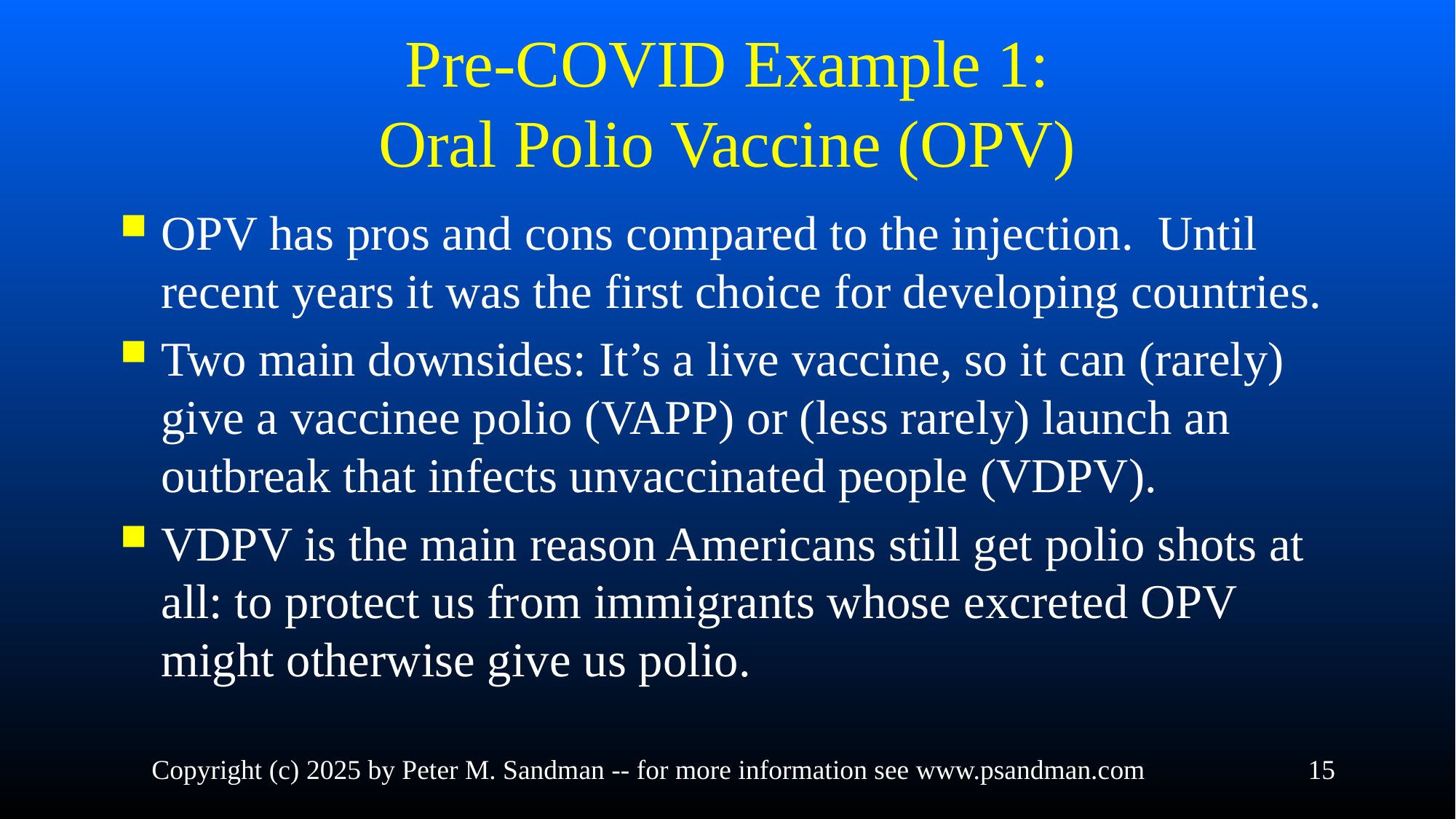

# Pre-COVID Example 1: Oral Polio Vaccine (OPV)
OPV has pros and cons compared to the injection.  Until recent years it was the first choice for developing countries.
Two main downsides: It’s a live vaccine, so it can (rarely) give a vaccinee polio (VAPP) or (less rarely) launch an outbreak that infects unvaccinated people (VDPV).
VDPV is the main reason Americans still get polio shots at all: to protect us from immigrants whose excreted OPV might otherwise give us polio.
Copyright (c) 2025 by Peter M. Sandman -- for more information see www.psandman.com
15